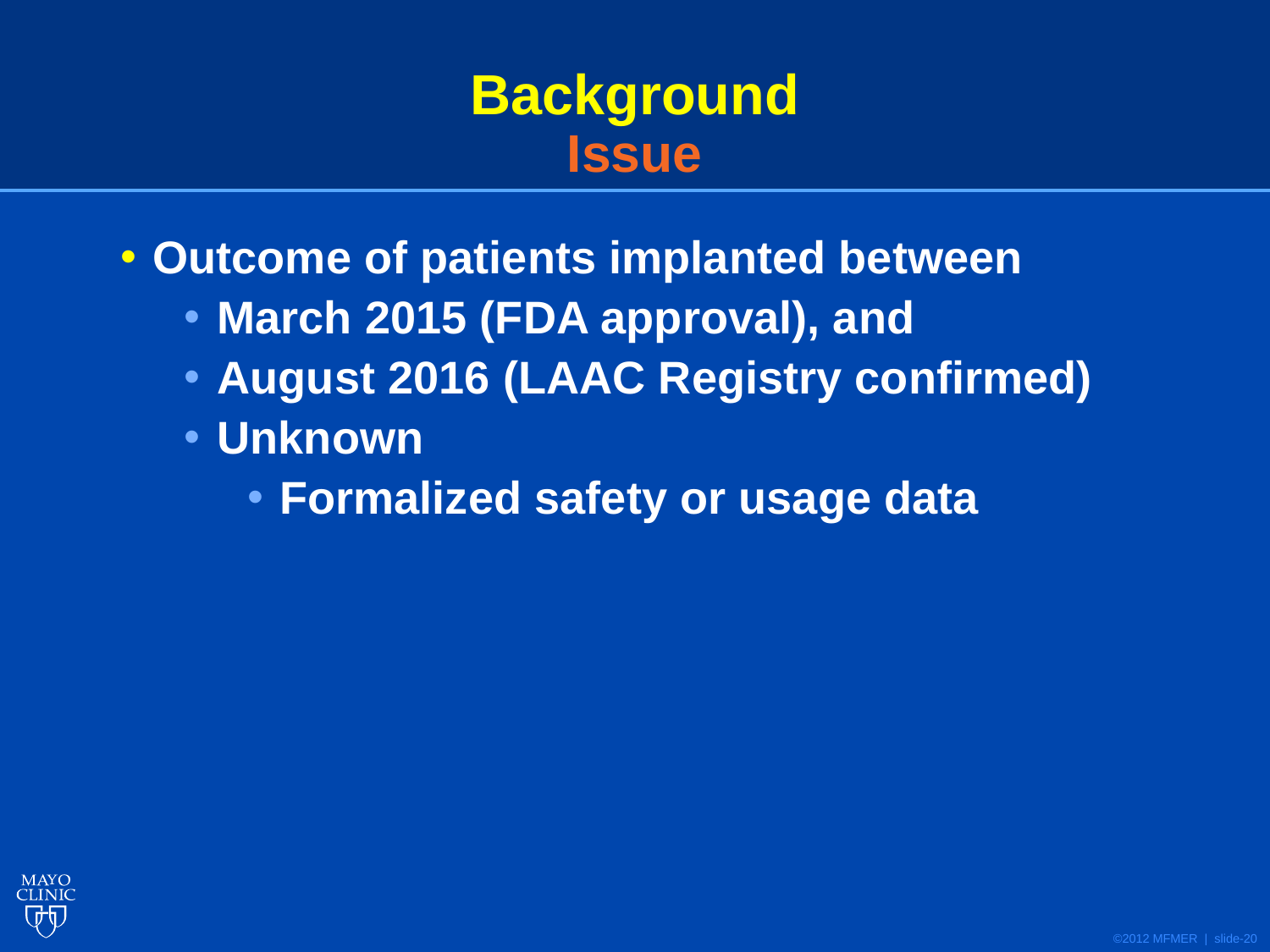

# Background Issue
Outcome of patients implanted between
March 2015 (FDA approval), and
August 2016 (LAAC Registry confirmed)
Unknown
Formalized safety or usage data